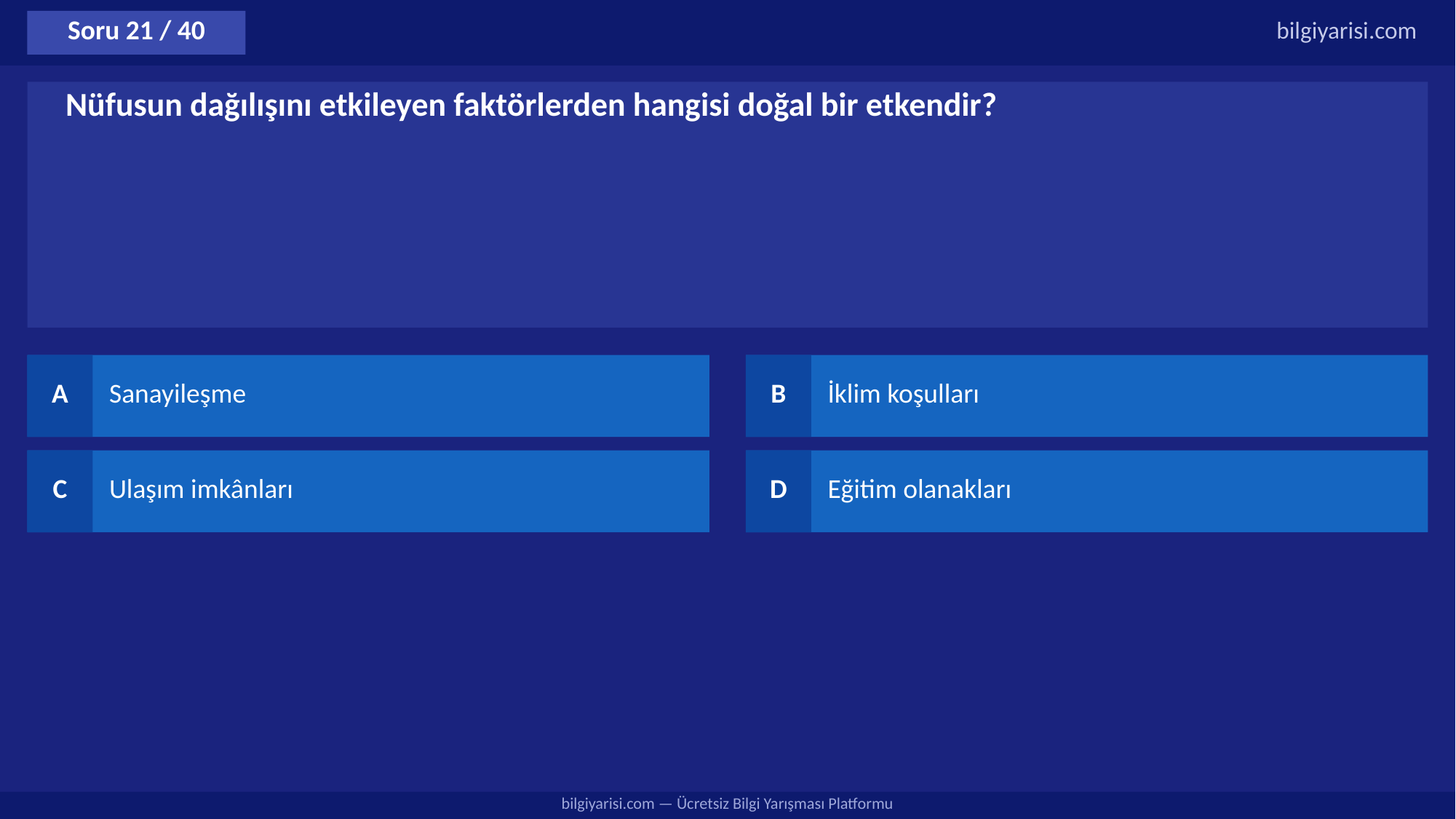

Soru 21 / 40
bilgiyarisi.com

Nüfusun dağılışını etkileyen faktörlerden hangisi doğal bir etkendir?

A
Sanayileşme

B
İklim koşulları

C
Ulaşım imkânları

D
Eğitim olanakları
bilgiyarisi.com — Ücretsiz Bilgi Yarışması Platformu